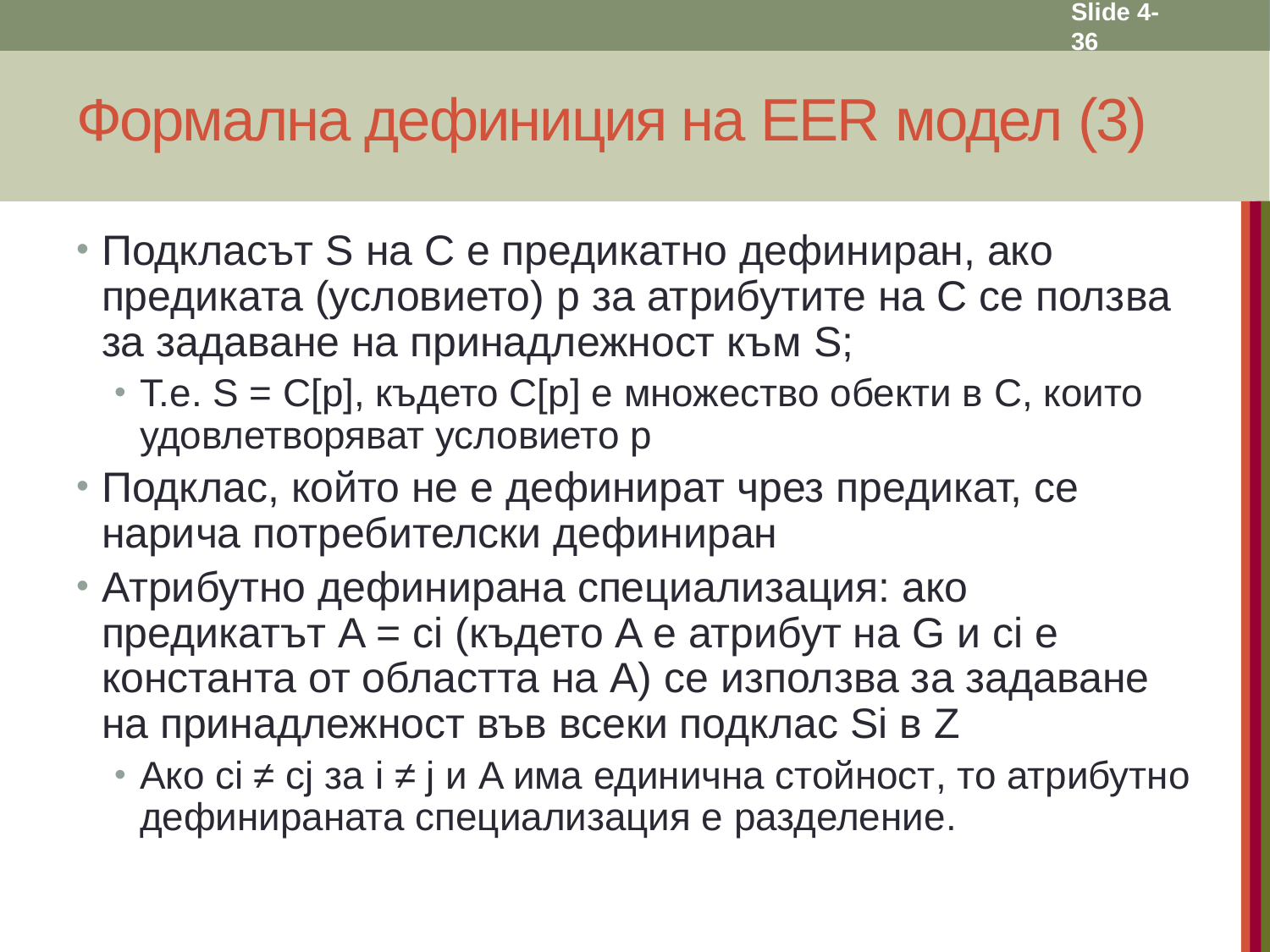

Slide 4- 36
# Формална дефиниция на EER модел (3)
Подкласът S на C е предикатно дефиниран, ако предиката (условието) p за атрибутите на C се ползва за задаване на принадлежност към S;
Т.е. S = C[p], където C[p] е множество обекти в C, които удовлетворяват условието p
Подклас, който не е дефинират чрез предикат, се нарича потребителски дефиниран
Атрибутно дефинирана специализация: ако предикатът A = ci (където A е атрибут на G и ci е константа от областта на A) се използва за задаване на принадлежност във всеки подклас Si в Z
Ако ci ≠ cj за i ≠ j и A има единична стойност, то атрибутно дефинираната специализация е разделение.